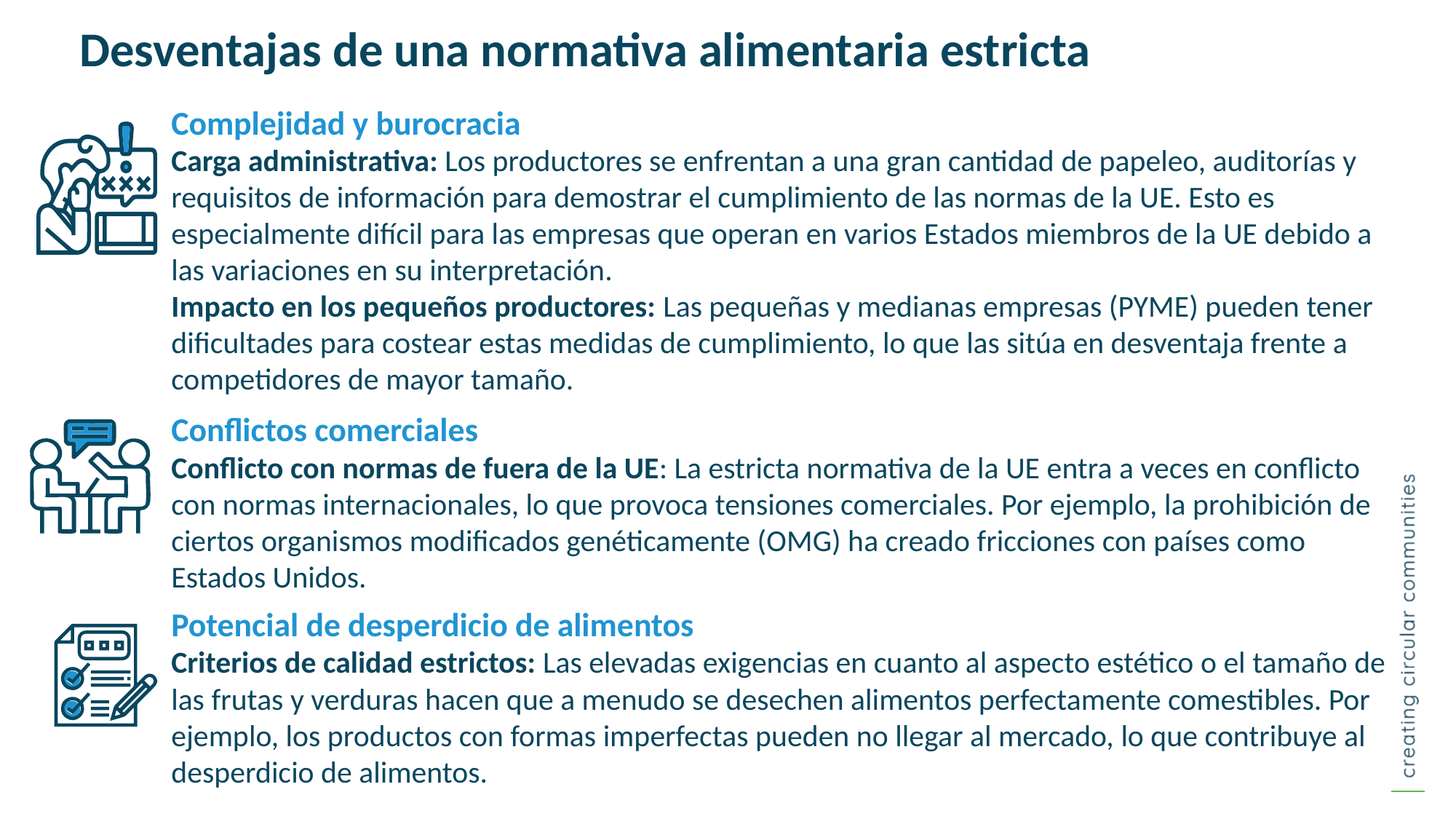

Desventajas de una normativa alimentaria estricta

Complejidad y burocracia
Carga administrativa: Los productores se enfrentan a una gran cantidad de papeleo, auditorías y requisitos de información para demostrar el cumplimiento de las normas de la UE. Esto es especialmente difícil para las empresas que operan en varios Estados miembros de la UE debido a las variaciones en su interpretación.
Impacto en los pequeños productores: Las pequeñas y medianas empresas (PYME) pueden tener dificultades para costear estas medidas de cumplimiento, lo que las sitúa en desventaja frente a competidores de mayor tamaño.
Conflictos comerciales
Conflicto con normas de fuera de la UE: La estricta normativa de la UE entra a veces en conflicto con normas internacionales, lo que provoca tensiones comerciales. Por ejemplo, la prohibición de ciertos organismos modificados genéticamente (OMG) ha creado fricciones con países como Estados Unidos.
Potencial de desperdicio de alimentos
Criterios de calidad estrictos: Las elevadas exigencias en cuanto al aspecto estético o el tamaño de las frutas y verduras hacen que a menudo se desechen alimentos perfectamente comestibles. Por ejemplo, los productos con formas imperfectas pueden no llegar al mercado, lo que contribuye al desperdicio de alimentos.